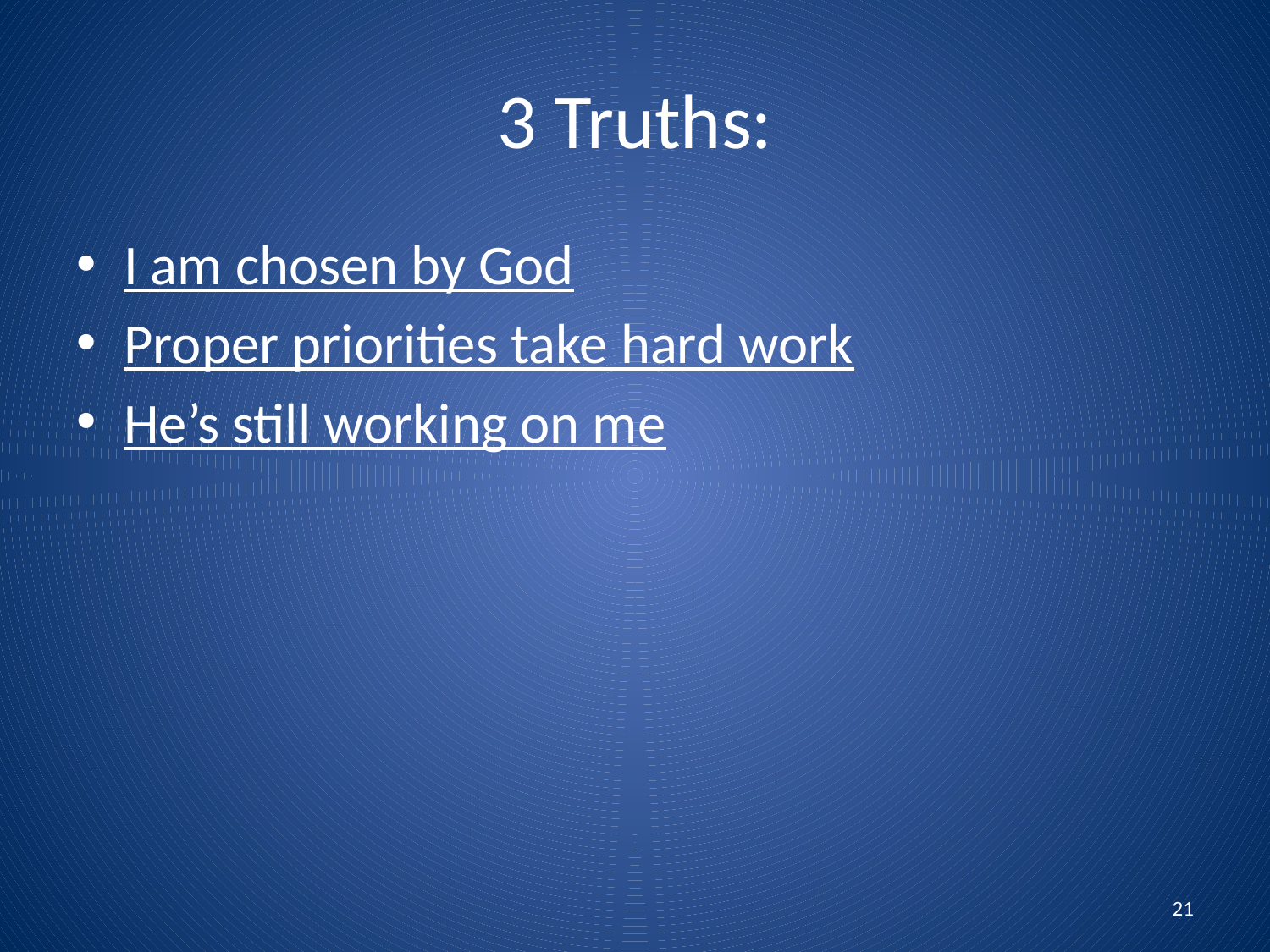

# 3 Truths:
I am chosen by God
Proper priorities take hard work
He’s still working on me
21